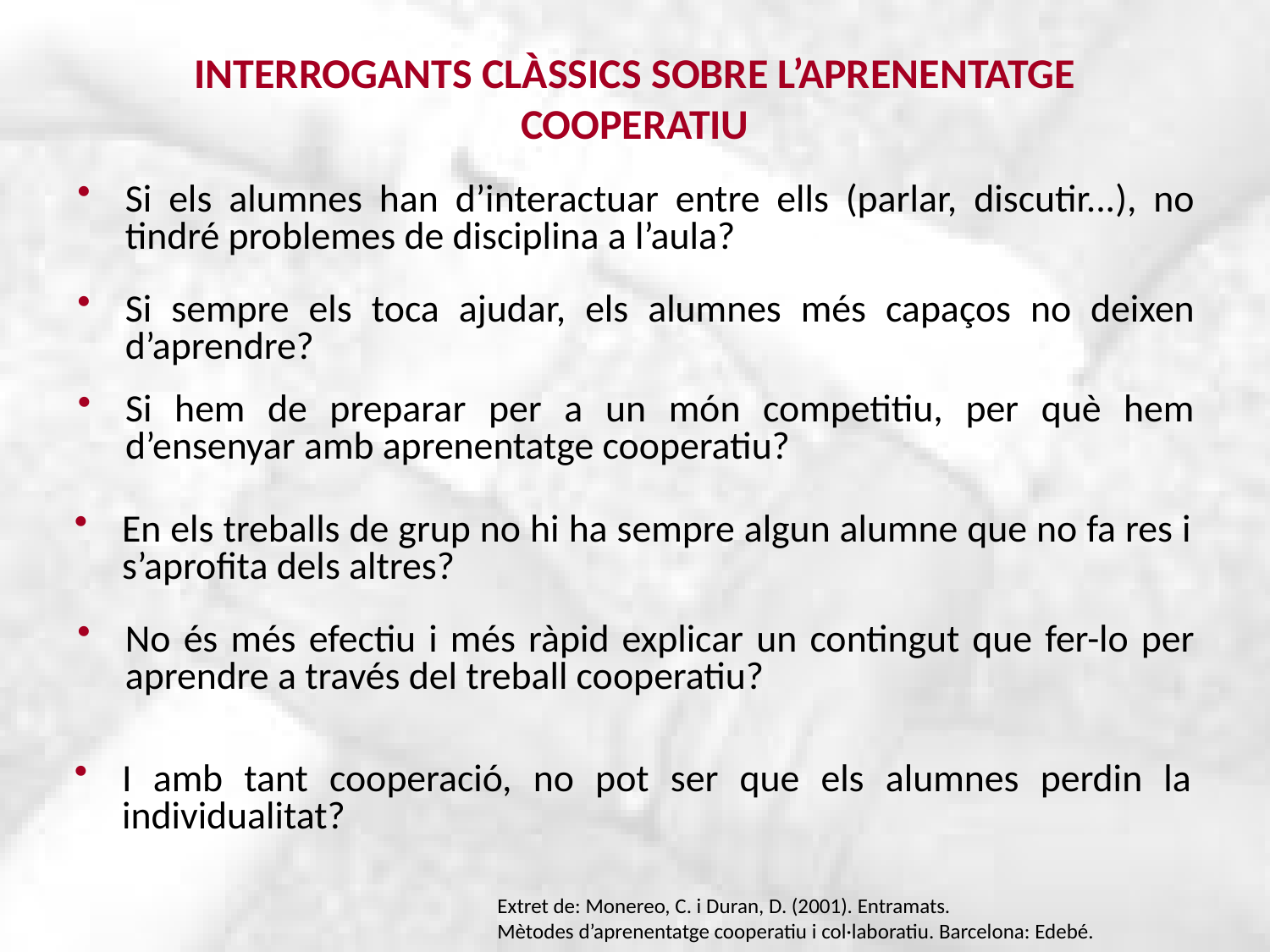

# INTERROGANTS CLÀSSICS SOBRE L’APRENENTATGE COOPERATIU
Si els alumnes han d’interactuar entre ells (parlar, discutir...), no tindré problemes de disciplina a l’aula?
Si sempre els toca ajudar, els alumnes més capaços no deixen d’aprendre?
Si hem de preparar per a un món competitiu, per què hem d’ensenyar amb aprenentatge cooperatiu?
En els treballs de grup no hi ha sempre algun alumne que no fa res i s’aprofita dels altres?
No és més efectiu i més ràpid explicar un contingut que fer-lo per aprendre a través del treball cooperatiu?
I amb tant cooperació, no pot ser que els alumnes perdin la individualitat?
Extret de: Monereo, C. i Duran, D. (2001). Entramats.
Mètodes d’aprenentatge cooperatiu i col·laboratiu. Barcelona: Edebé.